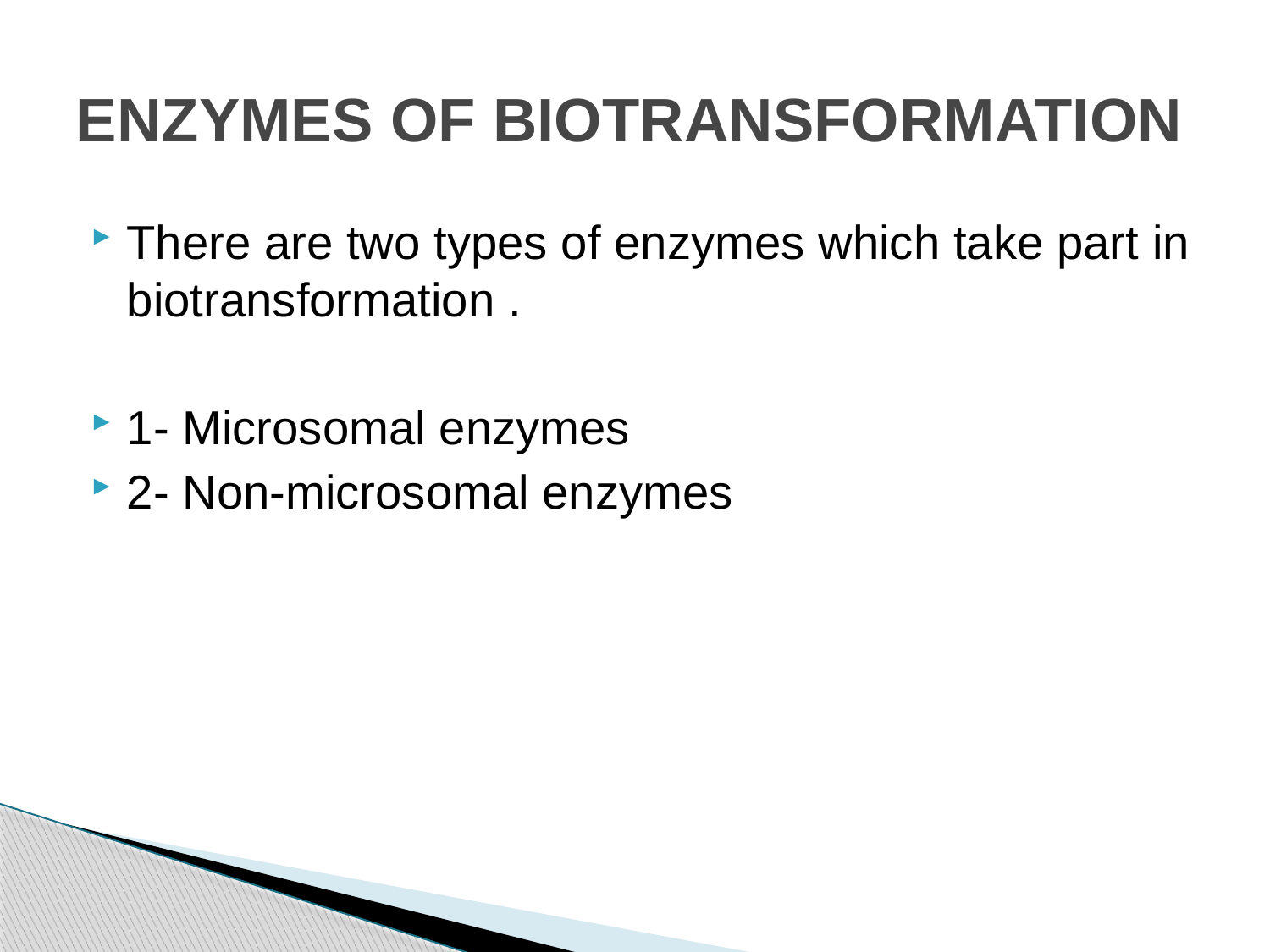

# ENZYMES OF BIOTRANSFORMATION
There are two types of enzymes which take part in biotransformation .

1- Microsomal enzymes
2- Non-microsomal enzymes